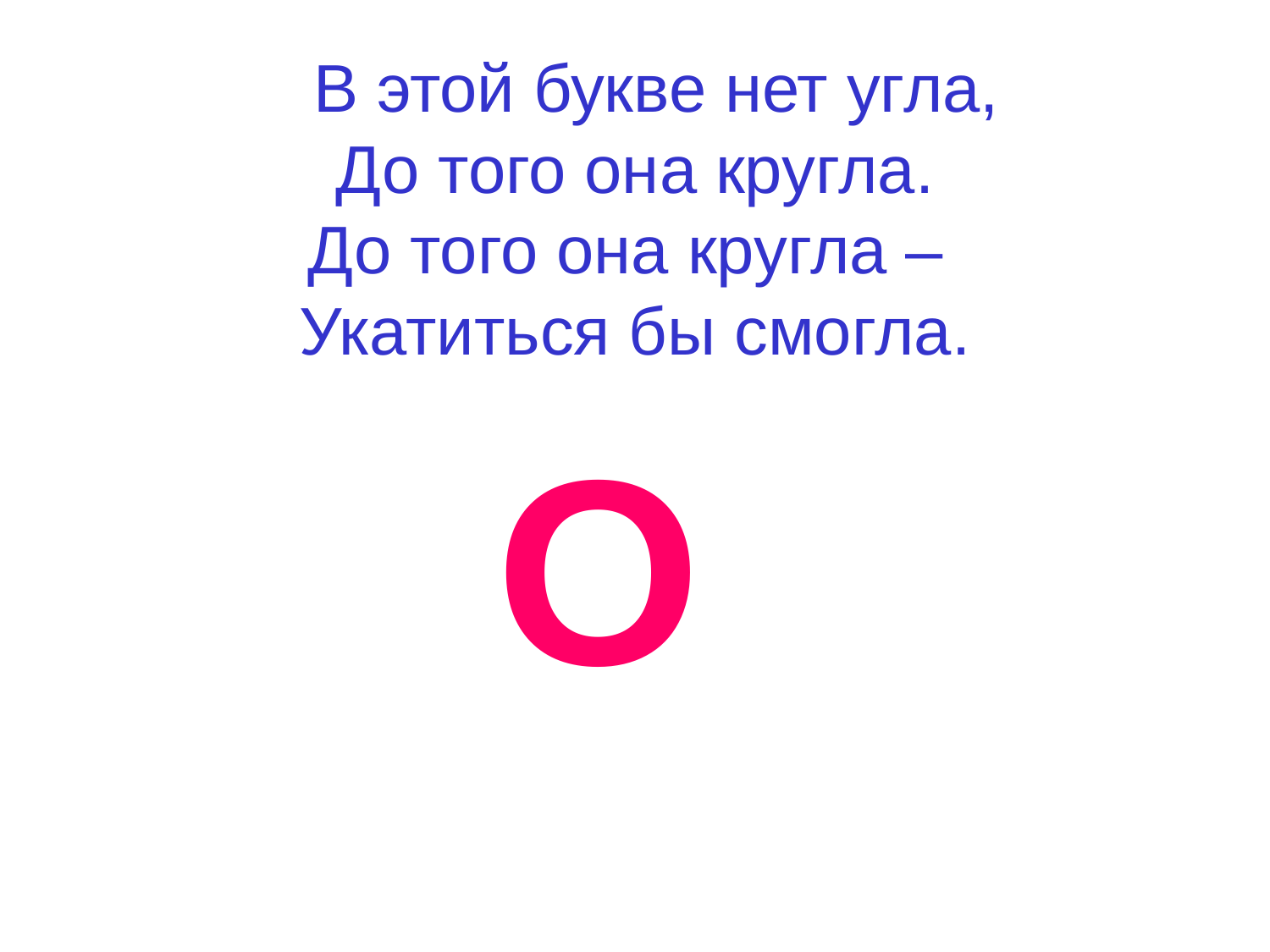

# В этой букве нет угла, До того она кругла. До того она кругла – Укатиться бы смогла.

                                 О